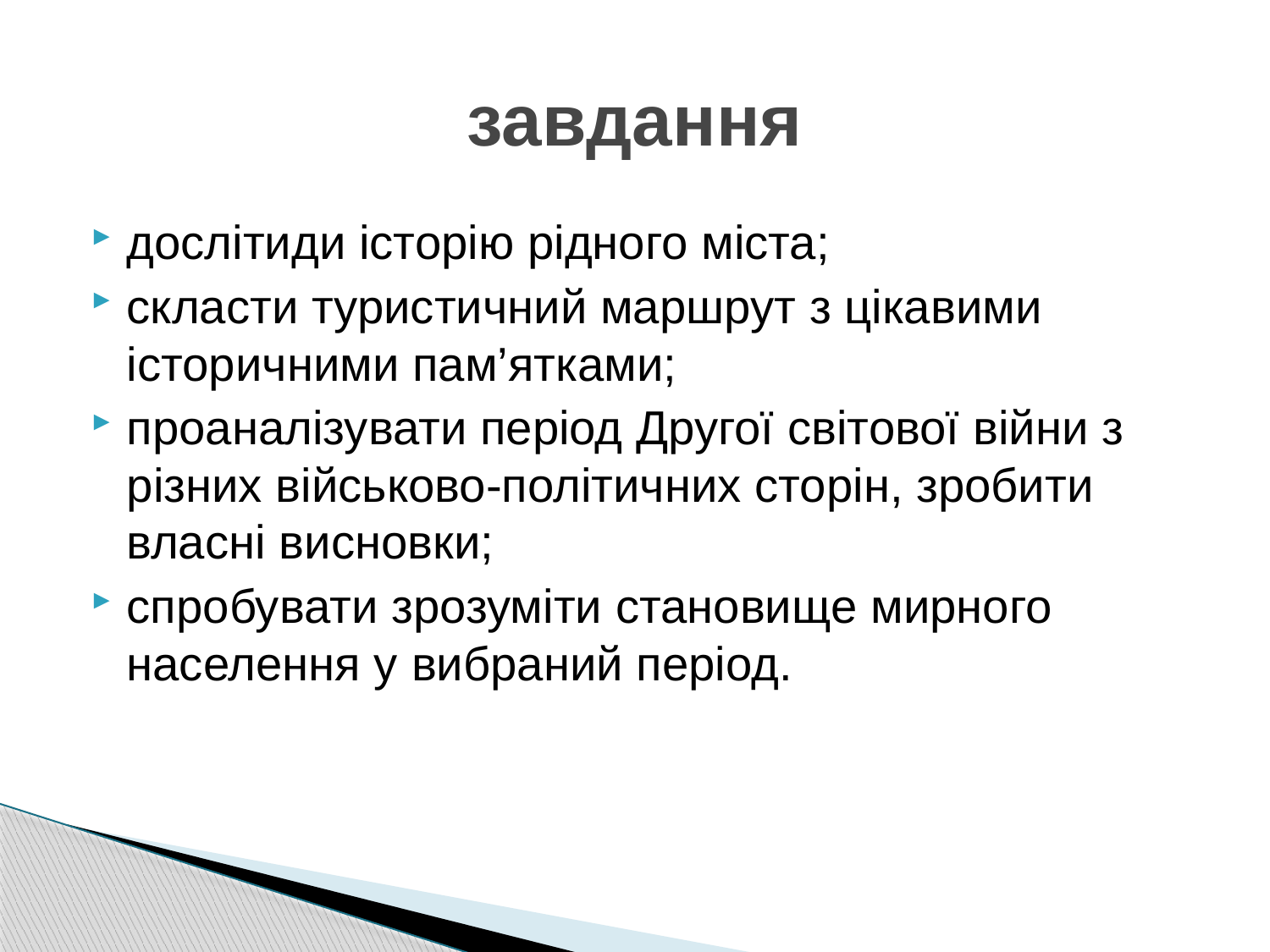

# завдання
дослітиди історію рідного міста;
скласти туристичний маршрут з цікавими історичними пам’ятками;
проаналізувати період Другої світової війни з різних військово-політичних сторін, зробити власні висновки;
спробувати зрозуміти становище мирного населення у вибраний період.